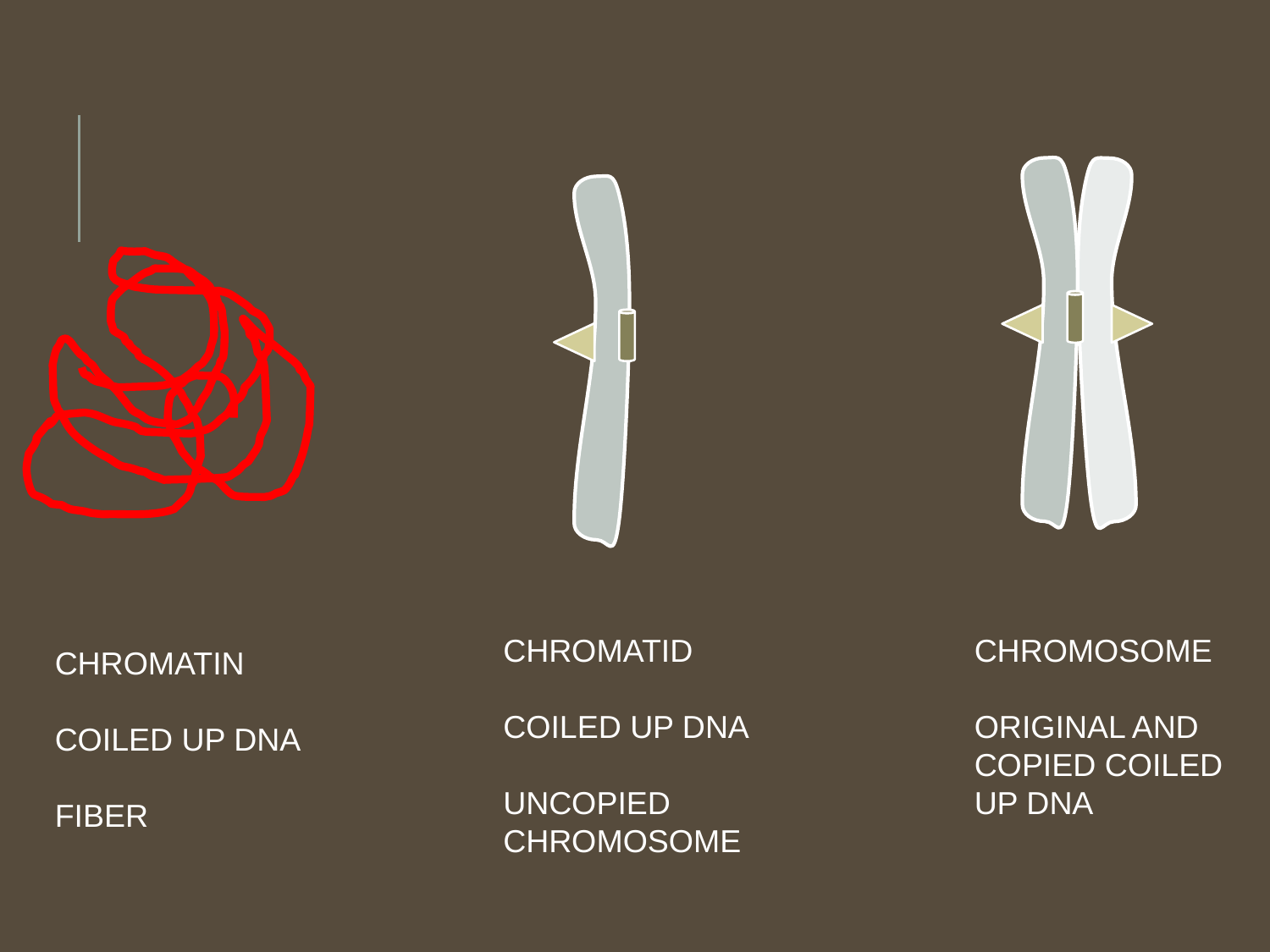

CHROMATID

COILED UP DNA
UNCOPIED CHROMOSOME
CHROMOSOME
ORIGINAL AND COPIED COILED UP DNA
CHROMATIN

COILED UP DNA

FIBER